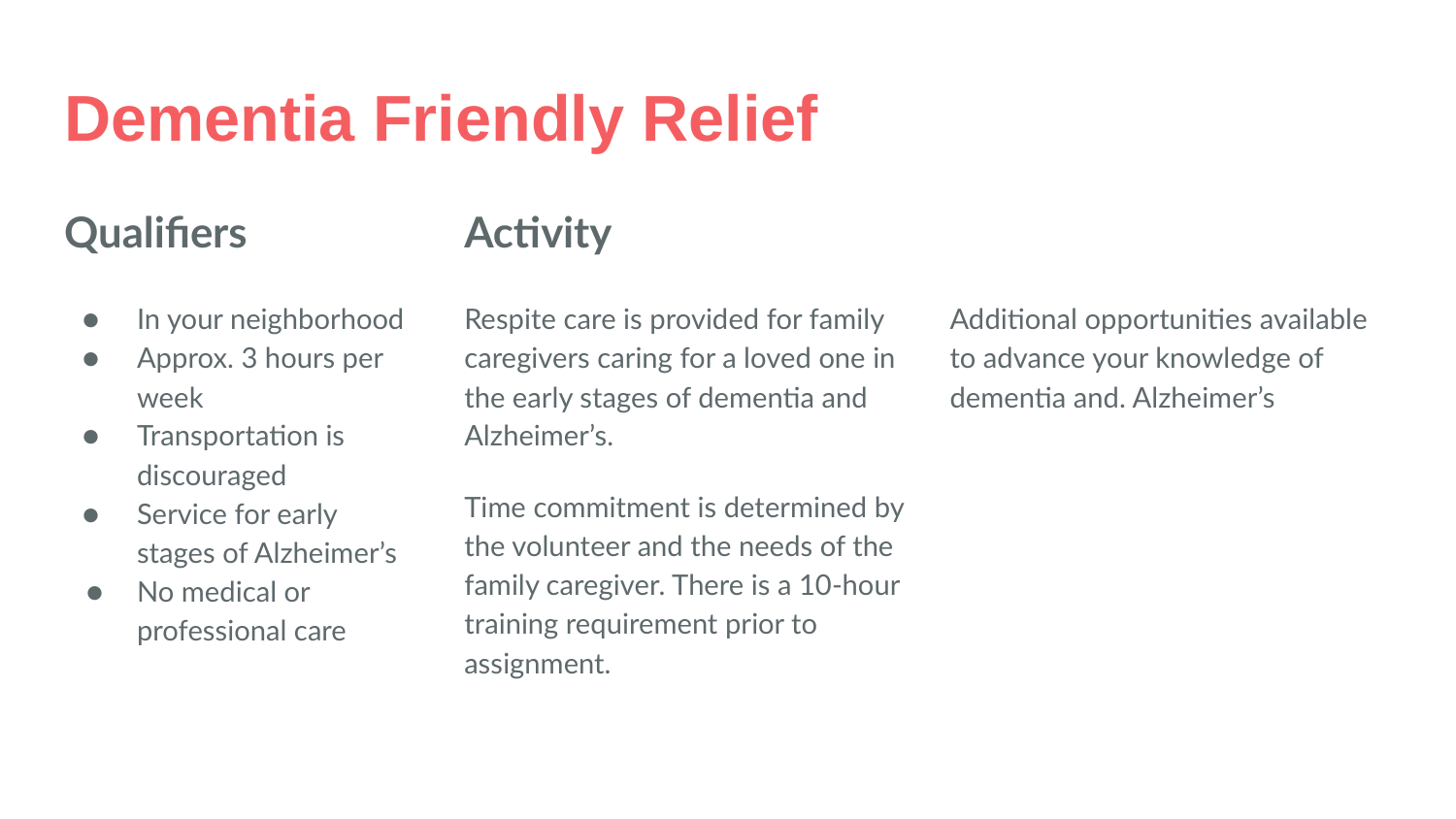

Dementia Friendly Relief
Qualifiers
Activity
In your neighborhood
Approx. 3 hours per week
Transportation is discouraged
Service for early stages of Alzheimer’s
No medical or professional care
Respite care is provided for family caregivers caring for a loved one in the early stages of dementia and Alzheimer’s.
Time commitment is determined by the volunteer and the needs of the family caregiver. There is a 10-hour training requirement prior to assignment.
Additional opportunities available to advance your knowledge of dementia and. Alzheimer’s